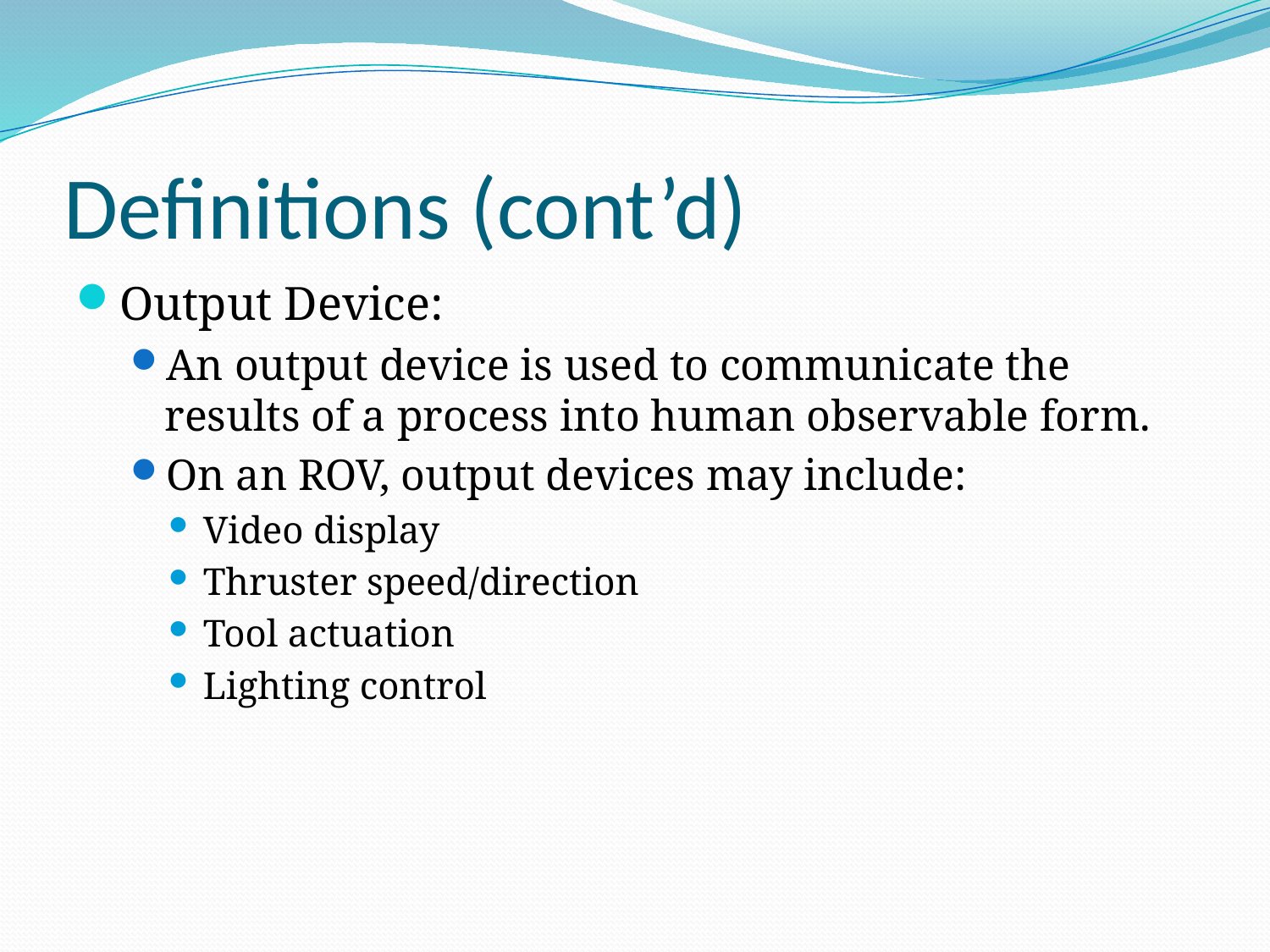

# Definitions (cont’d)
Output Device:
An output device is used to communicate the results of a process into human observable form.
On an ROV, output devices may include:
Video display
Thruster speed/direction
Tool actuation
Lighting control